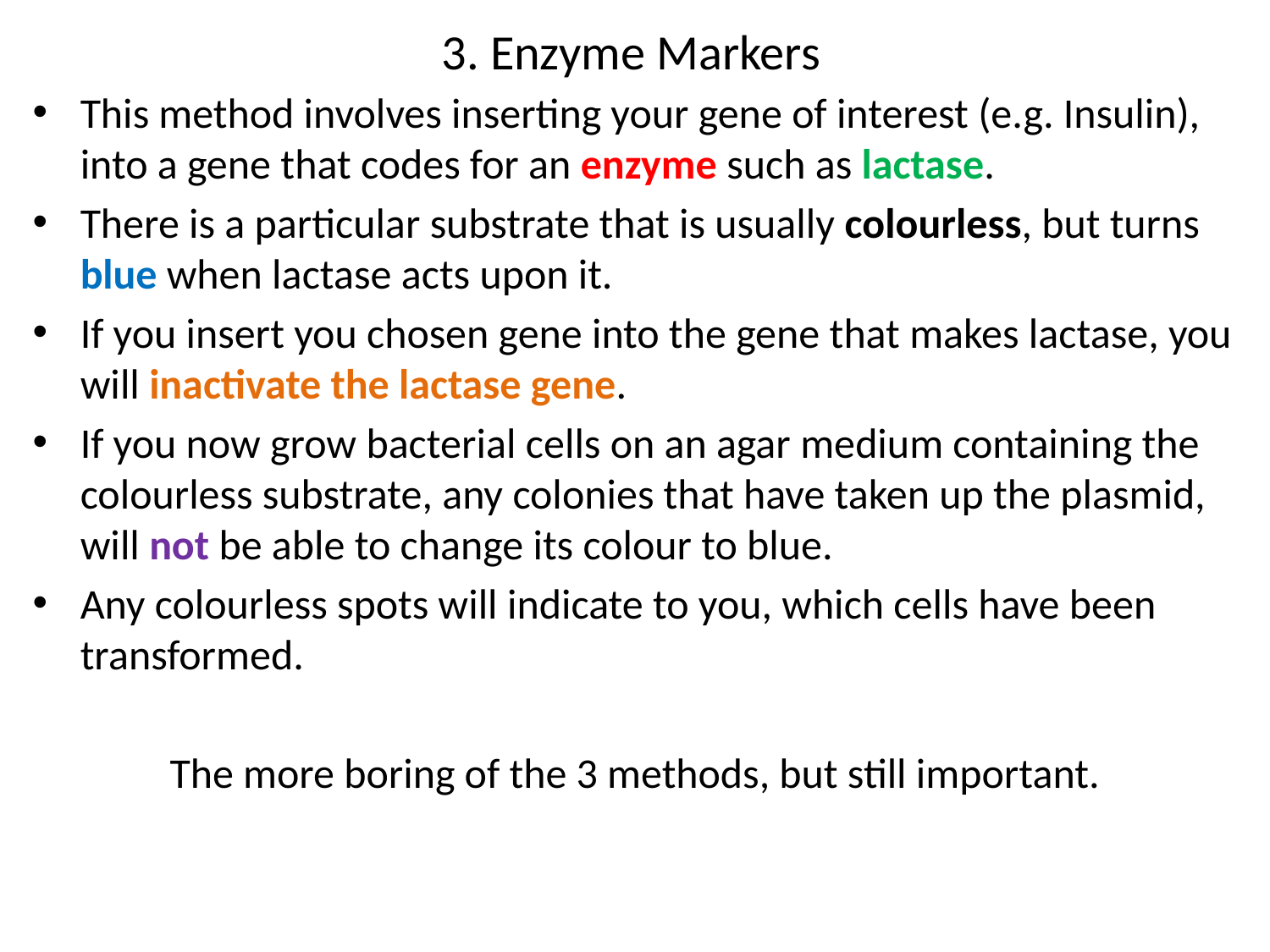

# 3. Enzyme Markers
This method involves inserting your gene of interest (e.g. Insulin), into a gene that codes for an enzyme such as lactase.
There is a particular substrate that is usually colourless, but turns blue when lactase acts upon it.
If you insert you chosen gene into the gene that makes lactase, you will inactivate the lactase gene.
If you now grow bacterial cells on an agar medium containing the colourless substrate, any colonies that have taken up the plasmid, will not be able to change its colour to blue.
Any colourless spots will indicate to you, which cells have been transformed.

The more boring of the 3 methods, but still important.